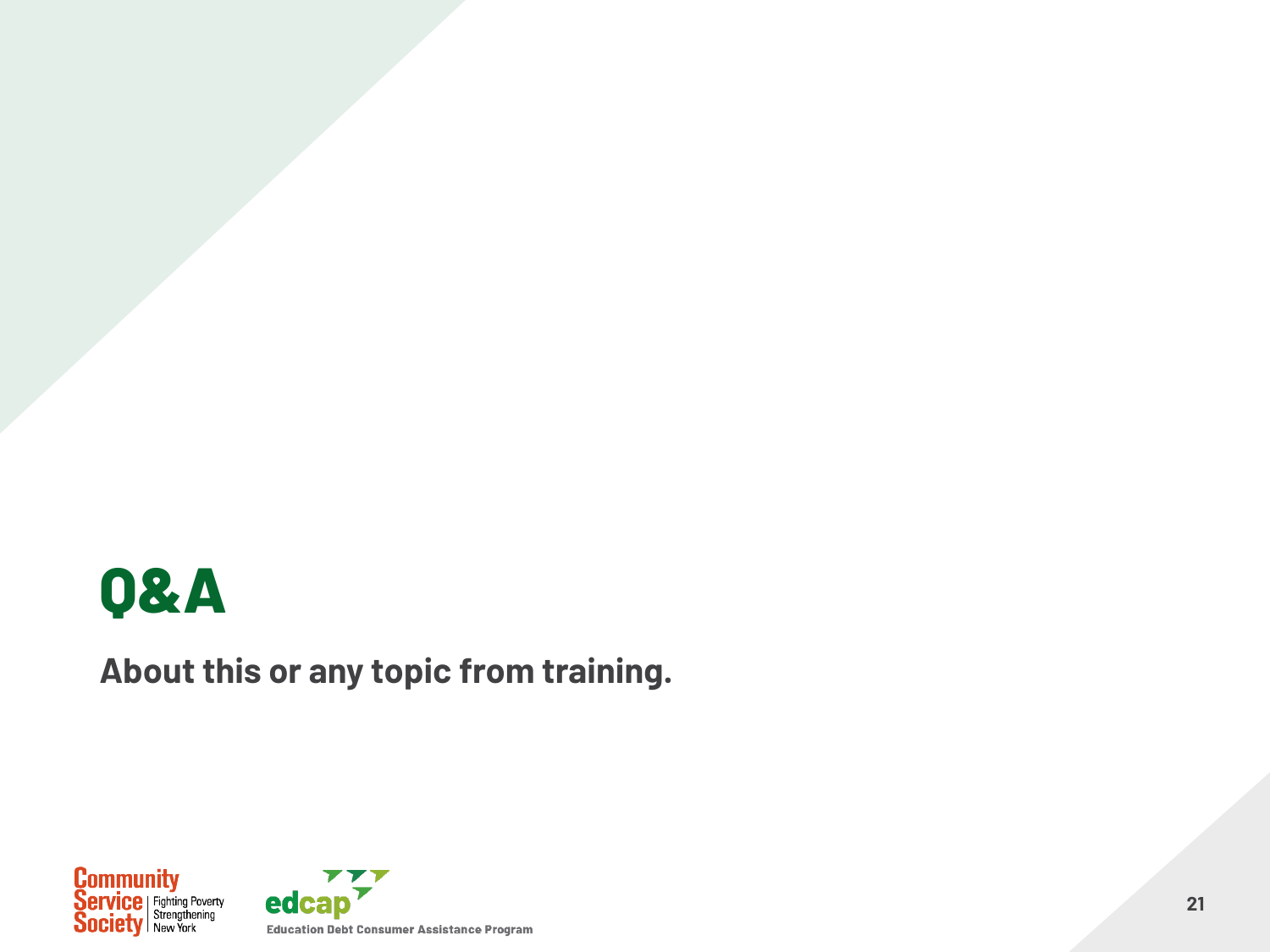

# Q&A
About this or any topic from training.
21